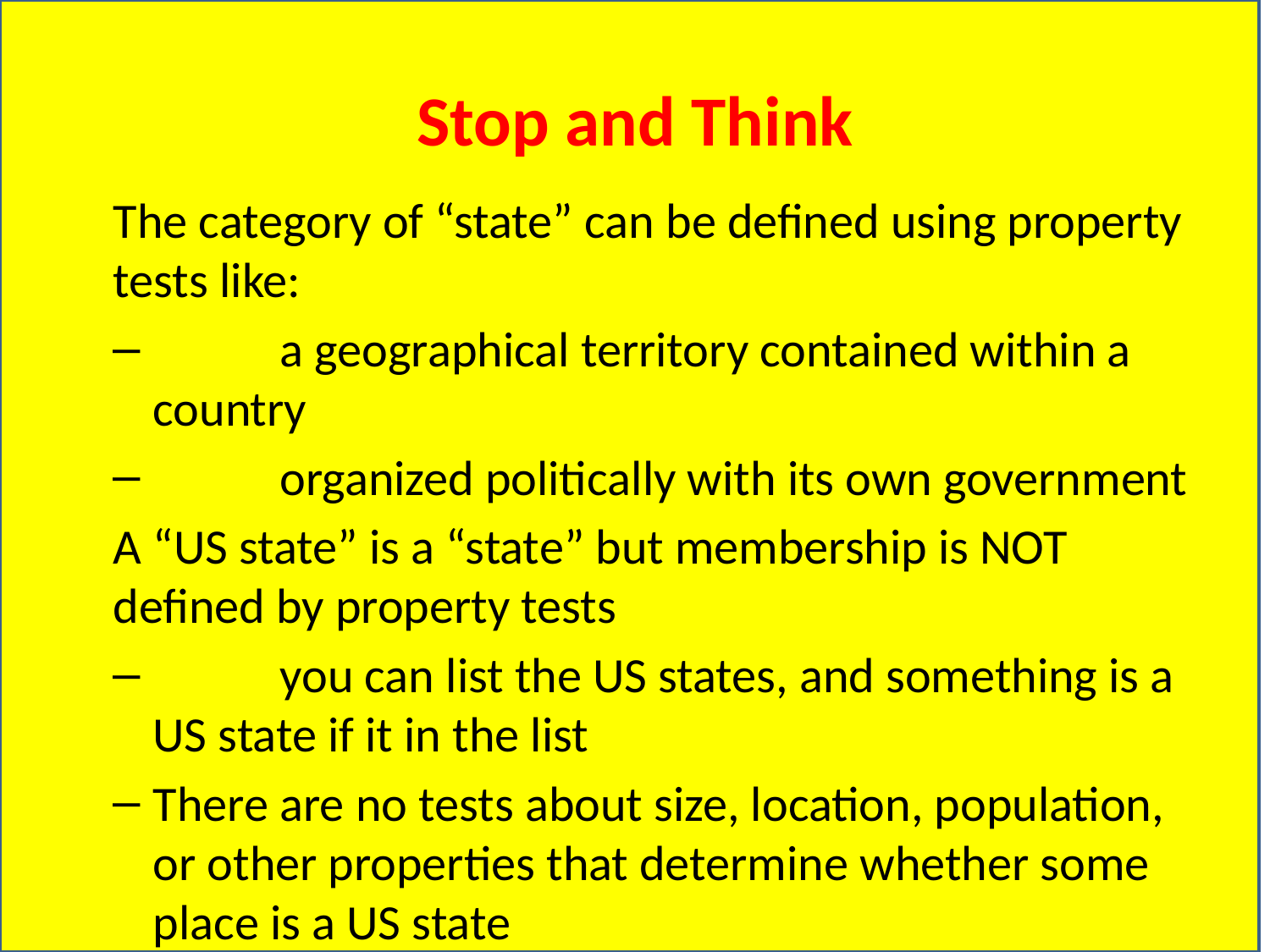

# Stop and Think
The category of “state” can be defined using property tests like:
	a geographical territory contained within a country
	organized politically with its own government
A “US state” is a “state” but membership is NOT defined by property tests
	you can list the US states, and something is a US state if it in the list
There are no tests about size, location, population, or other properties that determine whether some place is a US state